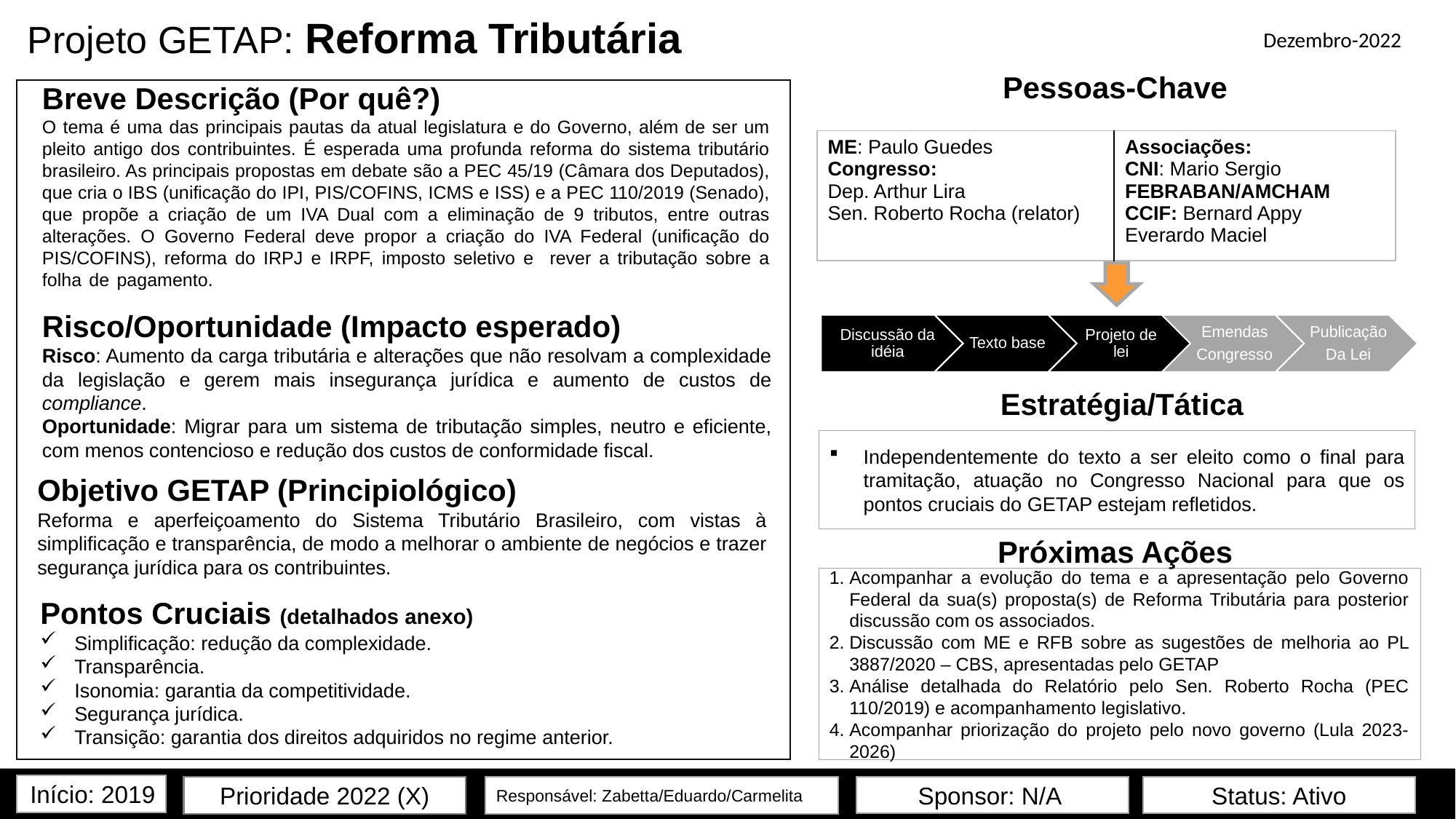

# Projeto GETAP: Reforma Tributária
Dezembro-2022
Pessoas-Chave

Breve Descrição (Por quê?)
O tema é uma das principais pautas da atual legislatura e do Governo, além de ser um pleito antigo dos contribuintes. É esperada uma profunda reforma do sistema tributário brasileiro. As principais propostas em debate são a PEC 45/19 (Câmara dos Deputados), que cria o IBS (unificação do IPI, PIS/COFINS, ICMS e ISS) e a PEC 110/2019 (Senado), que propõe a criação de um IVA Dual com a eliminação de 9 tributos, entre outras alterações. O Governo Federal deve propor a criação do IVA Federal (unificação do PIS/COFINS), reforma do IRPJ e IRPF, imposto seletivo e  rever a tributação sobre a folha de pagamento. ISS) e a PEC 110/2019 em tramitação no Senado Federal, que propõe a criação de um IVA Dual com a eliminação de 9 tributos
| ME: Paulo Guedes Congresso: Dep. Arthur Lira Sen. Roberto Rocha (relator) | Associações: CNI: Mario Sergio FEBRABAN/AMCHAM CCIF: Bernard Appy Everardo Maciel |
| --- | --- |

Discussão da idéia
Texto base
Projeto de lei
Emendas
Congresso
Publicação
Da Lei
Risco/Oportunidade (Impacto esperado)
Risco: Aumento da carga tributária e alterações que não resolvam a complexidade da legislação e gerem mais insegurança jurídica e aumento de custos de compliance.
Oportunidade: Migrar para um sistema de tributação simples, neutro e eficiente, com menos contencioso e redução dos custos de conformidade fiscal.
Estratégia/Tática
Independentemente do texto a ser eleito como o final para tramitação, atuação no Congresso Nacional para que os pontos cruciais do GETAP estejam refletidos.
Objetivo GETAP (Principiológico)
Reforma e aperfeiçoamento do Sistema Tributário Brasileiro, com vistas à simplificação e transparência, de modo a melhorar o ambiente de negócios e trazer segurança jurídica para os contribuintes.
Próximas Ações
Acompanhar a evolução do tema e a apresentação pelo Governo Federal da sua(s) proposta(s) de Reforma Tributária para posterior discussão com os associados.
Discussão com ME e RFB sobre as sugestões de melhoria ao PL 3887/2020 – CBS, apresentadas pelo GETAP
Análise detalhada do Relatório pelo Sen. Roberto Rocha (PEC 110/2019) e acompanhamento legislativo.
Acompanhar priorização do projeto pelo novo governo (Lula 2023-2026)
Pontos Cruciais (detalhados anexo)
Simplificação: redução da complexidade.
Transparência.
Isonomia: garantia da competitividade.
Segurança jurídica.
Transição: garantia dos direitos adquiridos no regime anterior.

Início: 2019
Prioridade 2022 (X)
Sponsor: N/A
Status: Ativo
Responsável: Zabetta/Eduardo/Carmelita